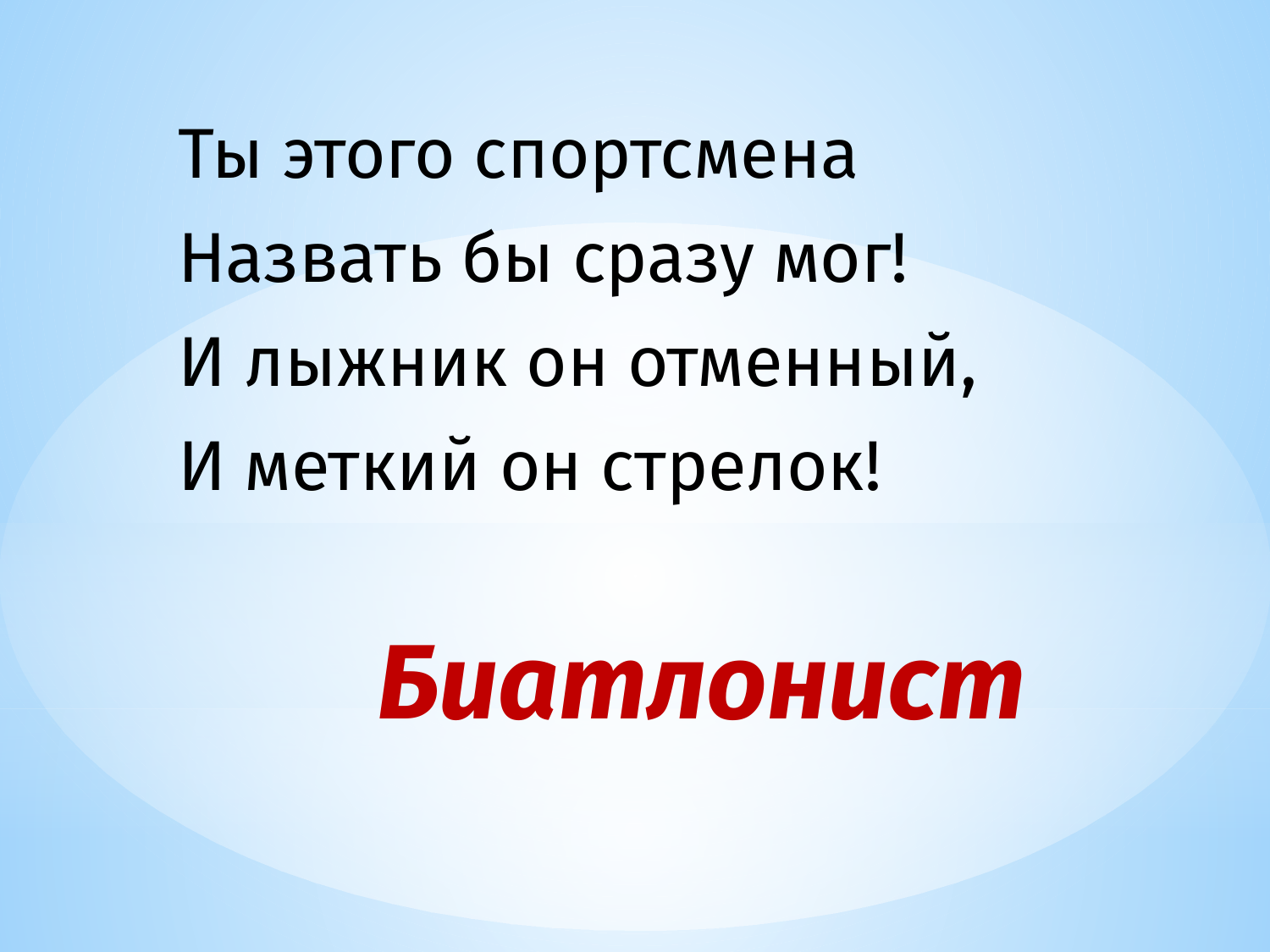

Ты этого спортсмена
Назвать бы сразу мог!
И лыжник он отменный,
И меткий он стрелок!

# Биатлонист